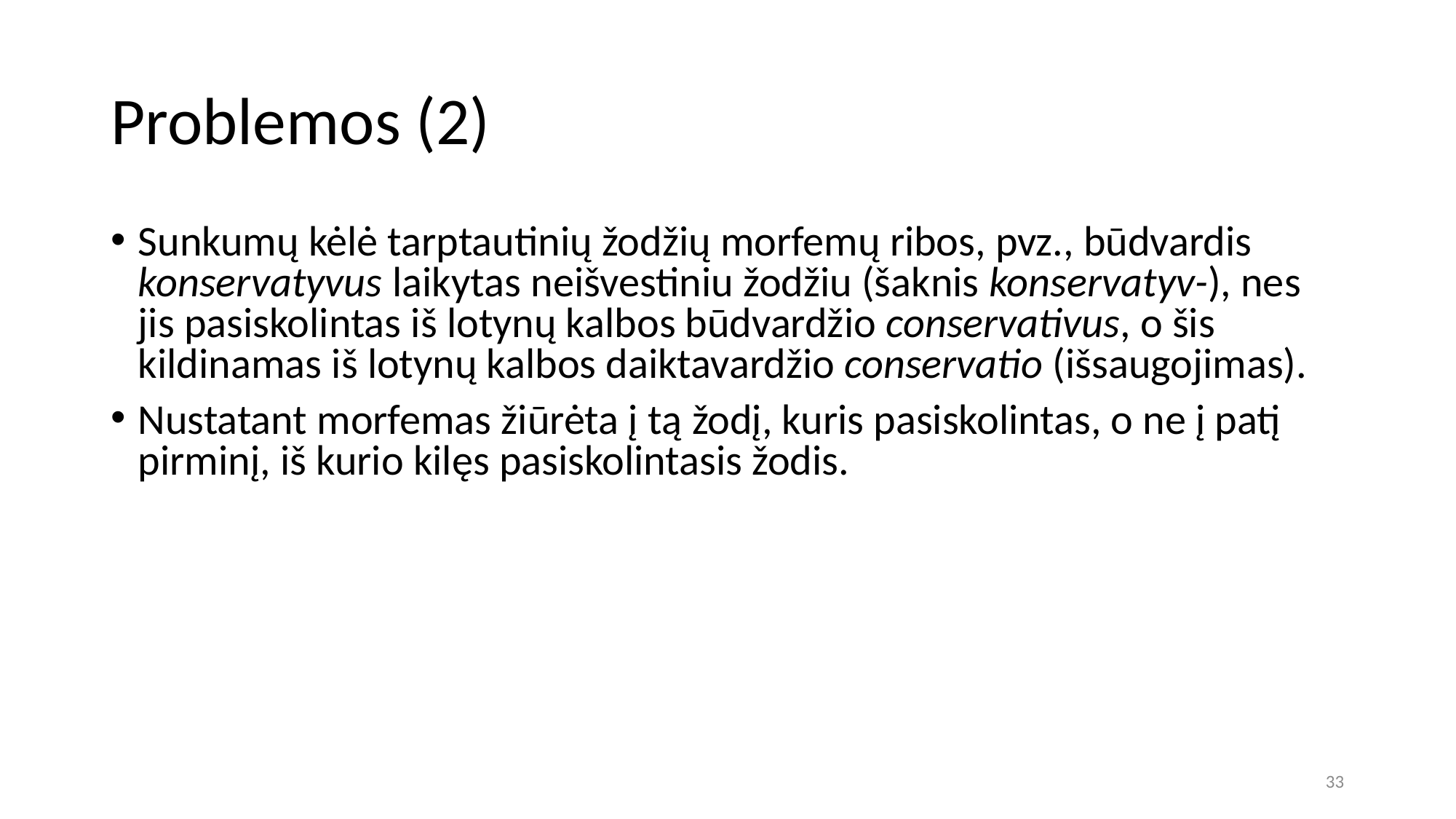

# Problemos (2)
Sunkumų kėlė tarptautinių žodžių morfemų ribos, pvz., būdvardis konservatyvus laikytas neišvestiniu žodžiu (šaknis konservatyv-), nes jis pasiskolintas iš lotynų kalbos būdvardžio conservativus, o šis kildinamas iš lotynų kalbos daiktavardžio conservatio (išsaugojimas).
Nustatant morfemas žiūrėta į tą žodį, kuris pasiskolintas, o ne į patį pirminį, iš kurio kilęs pasiskolintasis žodis.
33